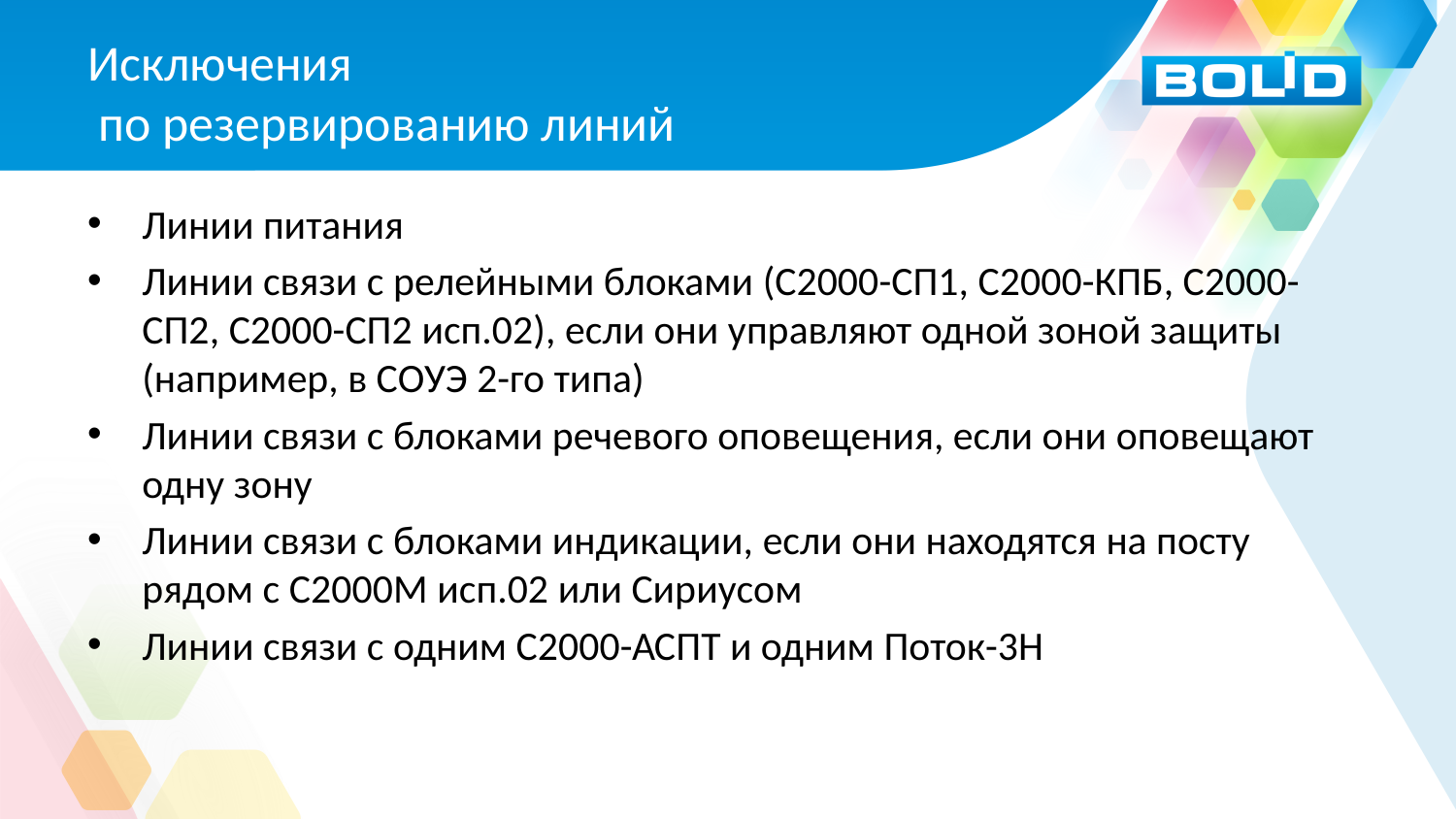

# Исключения по резервированию линий
Линии питания
Линии связи с релейными блоками (С2000-СП1, С2000-КПБ, С2000-СП2, С2000-СП2 исп.02), если они управляют одной зоной защиты (например, в СОУЭ 2-го типа)
Линии связи с блоками речевого оповещения, если они оповещают одну зону
Линии связи с блоками индикации, если они находятся на посту рядом с С2000М исп.02 или Сириусом
Линии связи с одним С2000-АСПТ и одним Поток-3Н